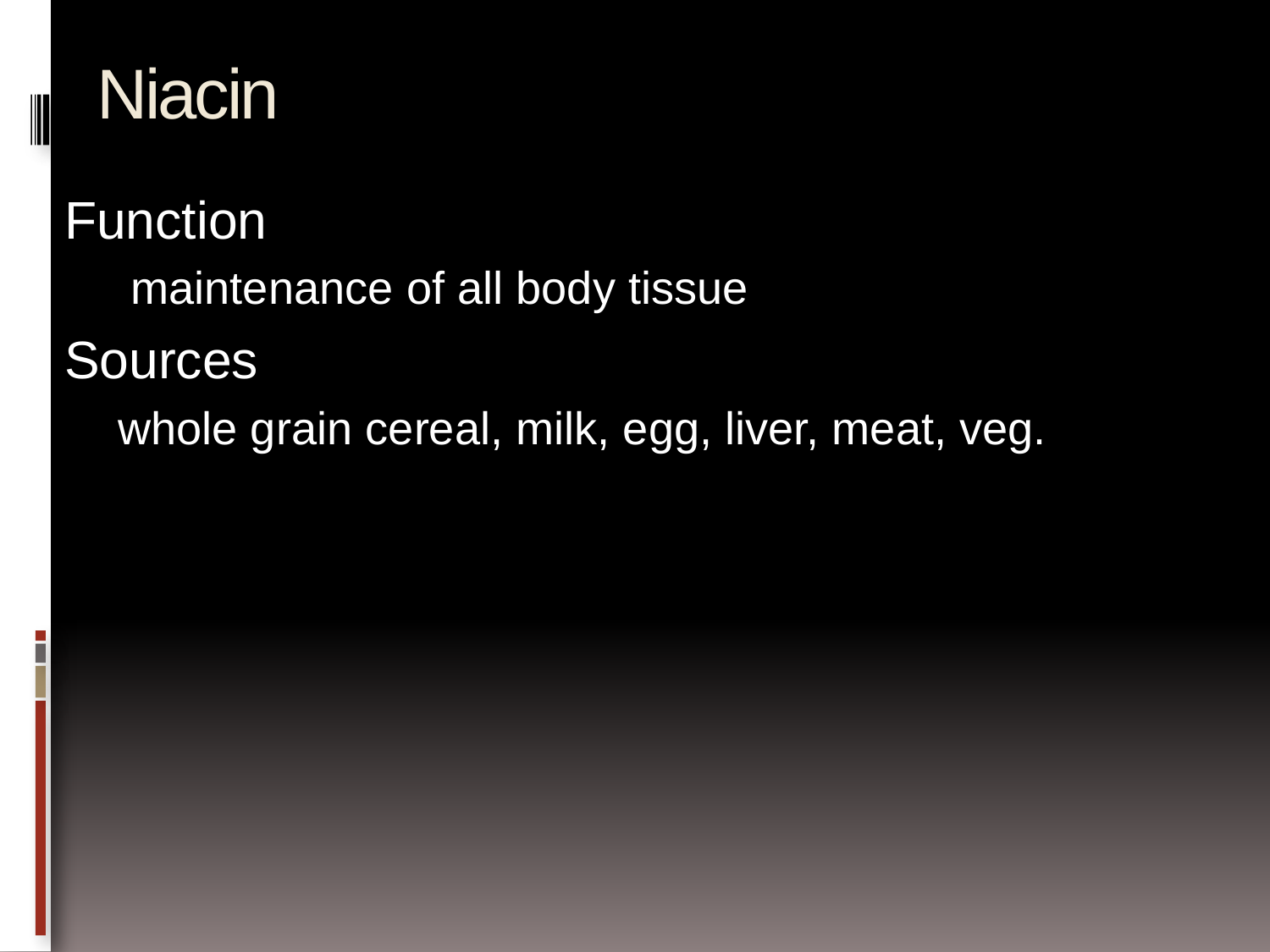

# Niacin
Function
 maintenance of all body tissue
Sources
whole grain cereal, milk, egg, liver, meat, veg.